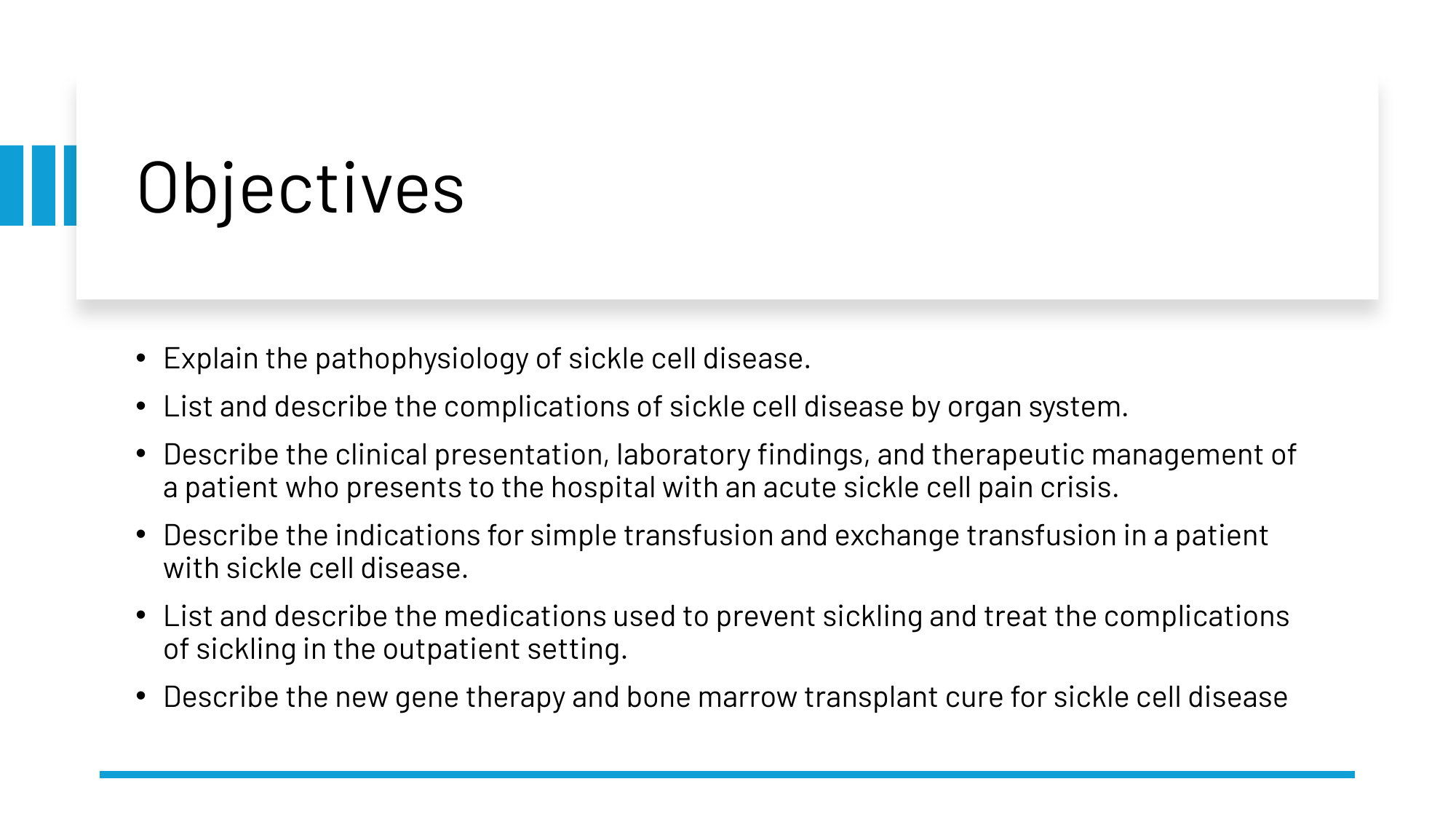

# Objectives

Explain the pathophysiology of sickle cell disease.
List and describe the complications of sickle cell disease by organ system.
Describe the clinical presentation, laboratory findings, and therapeutic management of a patient who presents to the hospital with an acute sickle cell pain crisis.
Describe the indications for simple transfusion and exchange transfusion in a patient with sickle cell disease.
List and describe the medications used to prevent sickling and treat the complications of sickling in the outpatient setting.
Describe the new gene therapy and bone marrow transplant cure for sickle cell disease